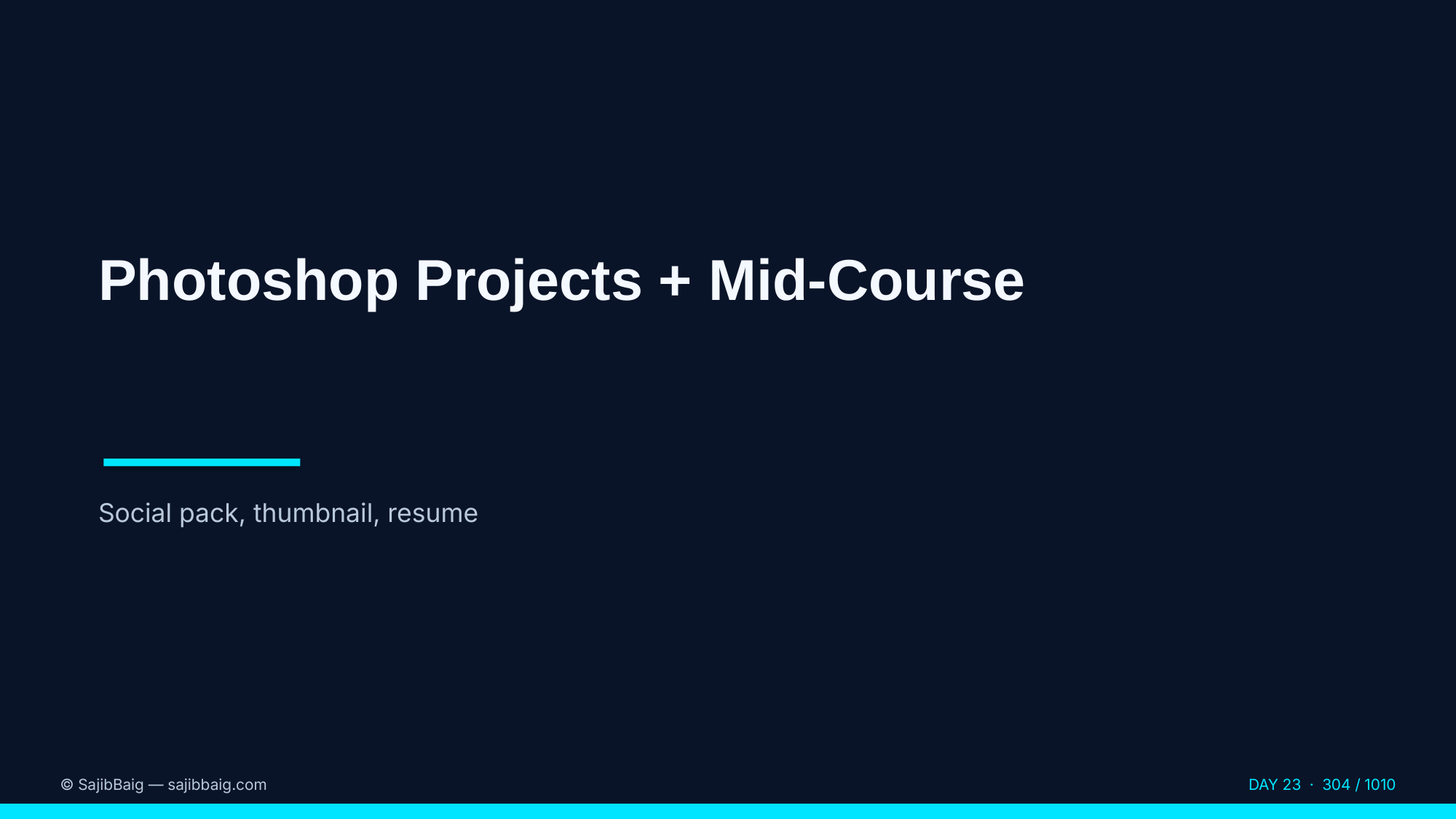

Photoshop Projects + Mid-Course

Social pack, thumbnail, resume
© SajibBaig — sajibbaig.com
DAY 23  ·  304 / 1010